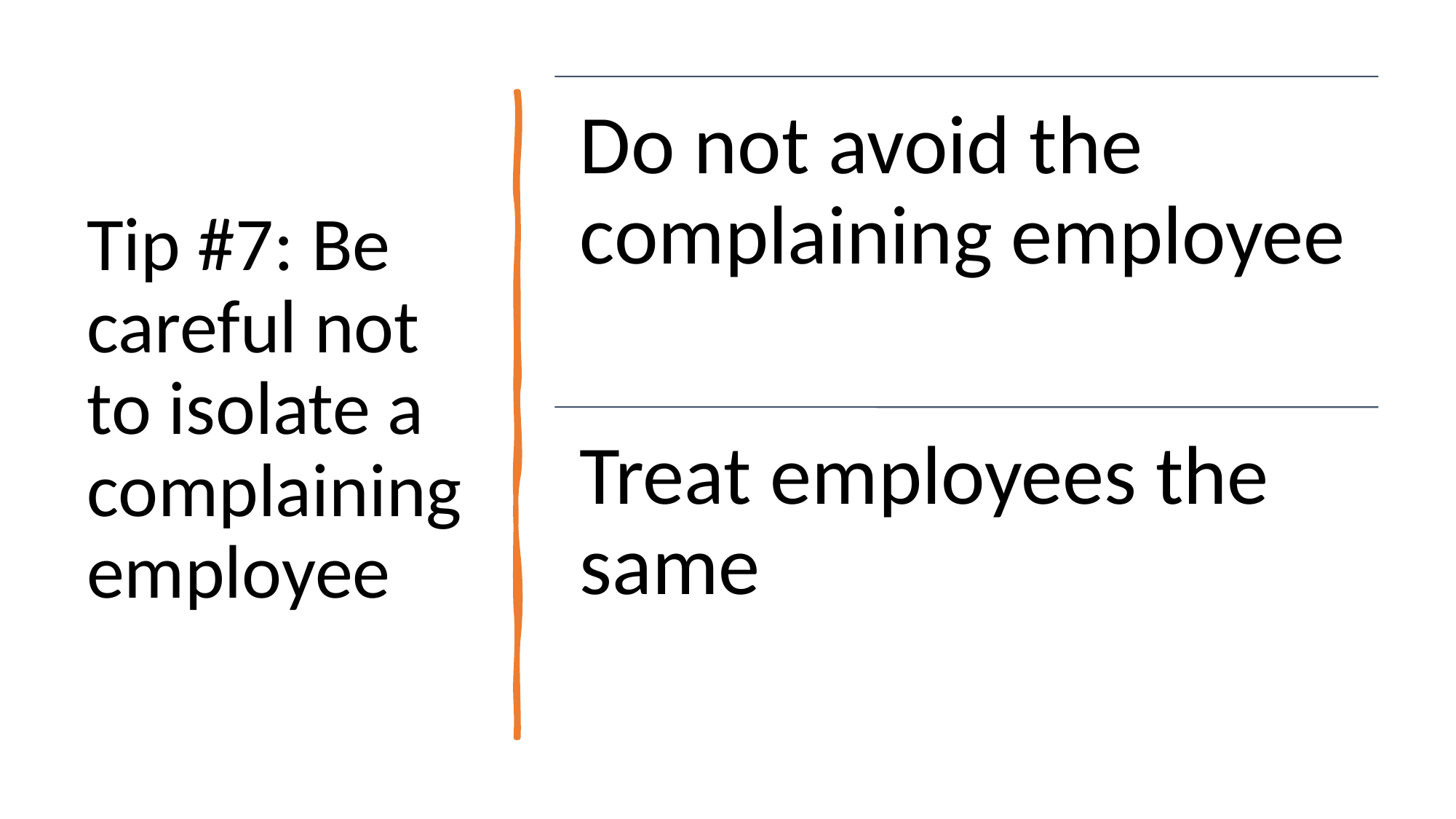

Do not avoid the complaining employee
Treat employees the same
# Tip #7: Be careful not to isolate a complaining employee